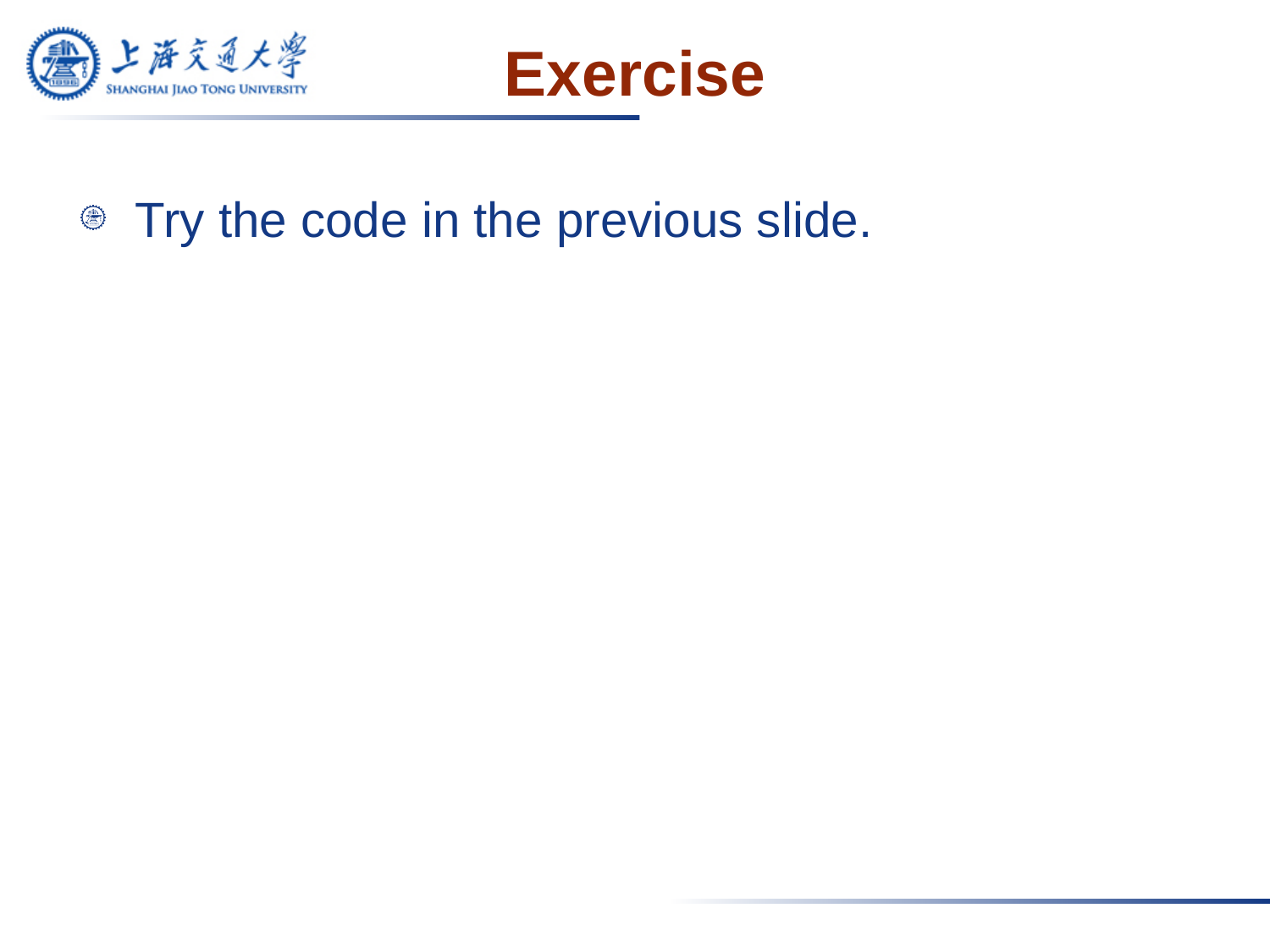

# Exercise
Try the code in the previous slide.